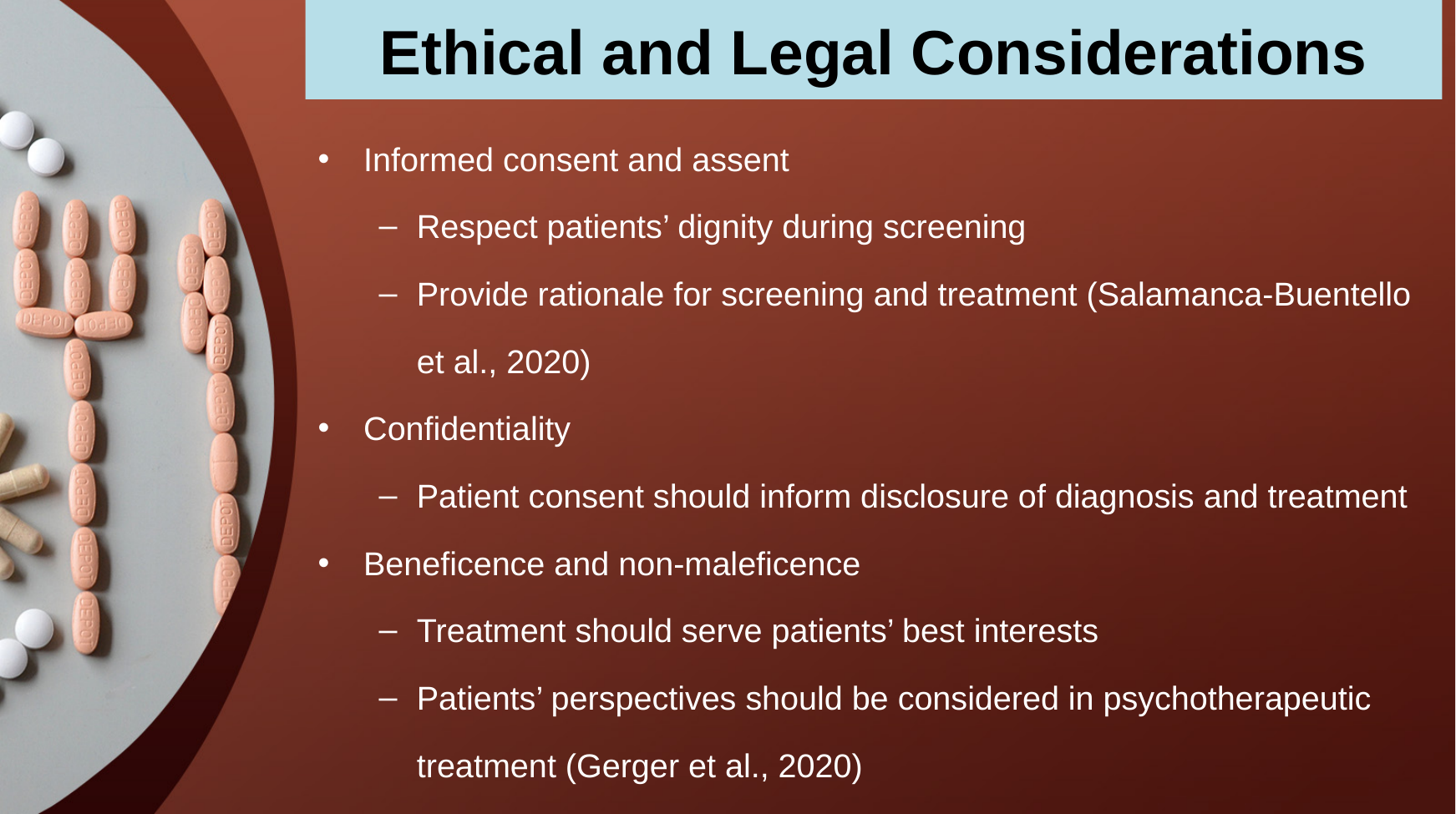

# Ethical and Legal Considerations
Informed consent and assent
Respect patients’ dignity during screening
Provide rationale for screening and treatment (Salamanca-Buentello et al., 2020)
Confidentiality
Patient consent should inform disclosure of diagnosis and treatment
Beneficence and non-maleficence
Treatment should serve patients’ best interests
Patients’ perspectives should be considered in psychotherapeutic treatment (Gerger et al., 2020)